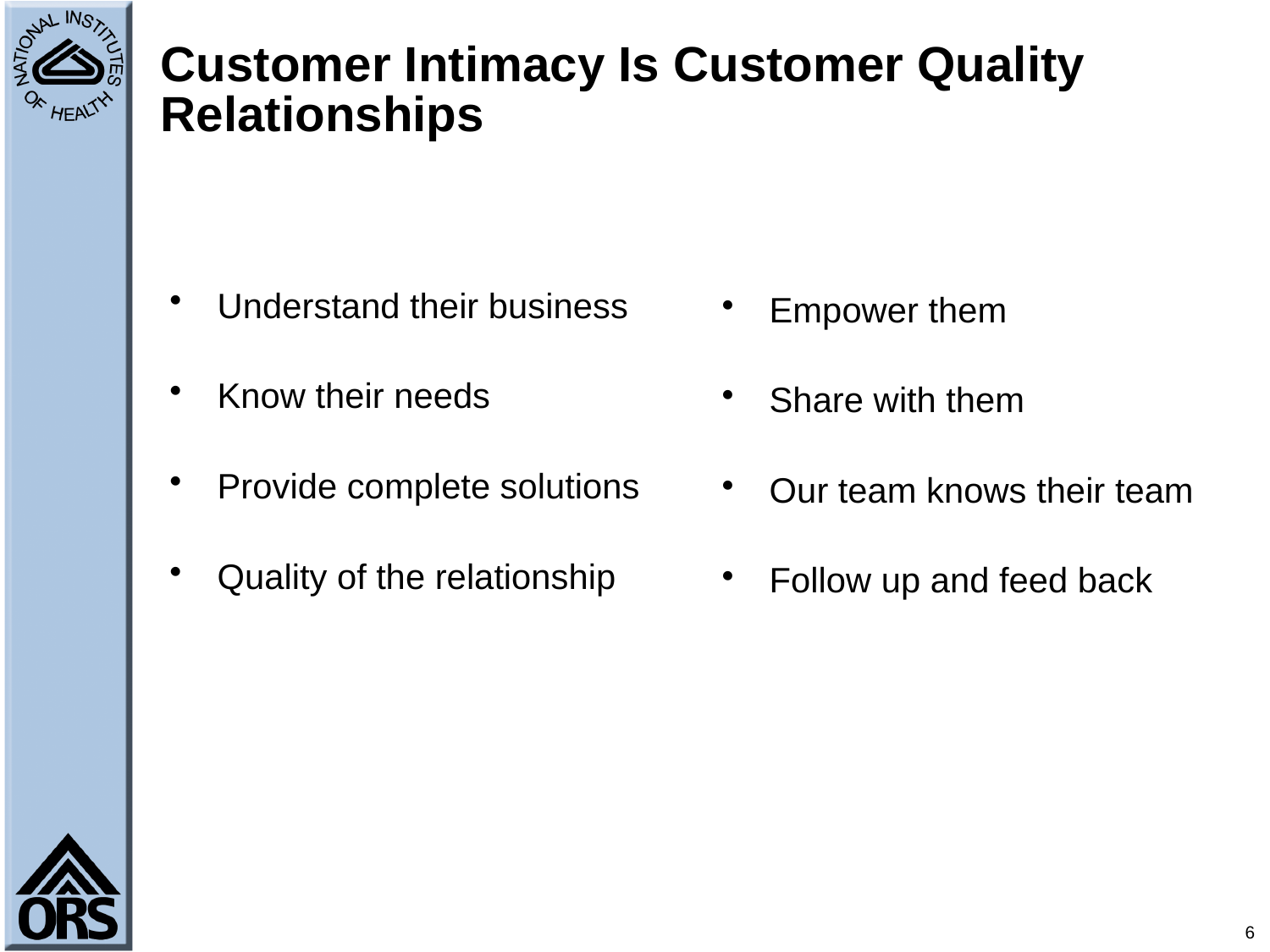

# Customer Intimacy Is Customer Quality Relationships
Understand their business

Know their needs

Provide complete solutions

Quality of the relationship

Empower them

Share with them

Our team knows their team

Follow up and feed back

6